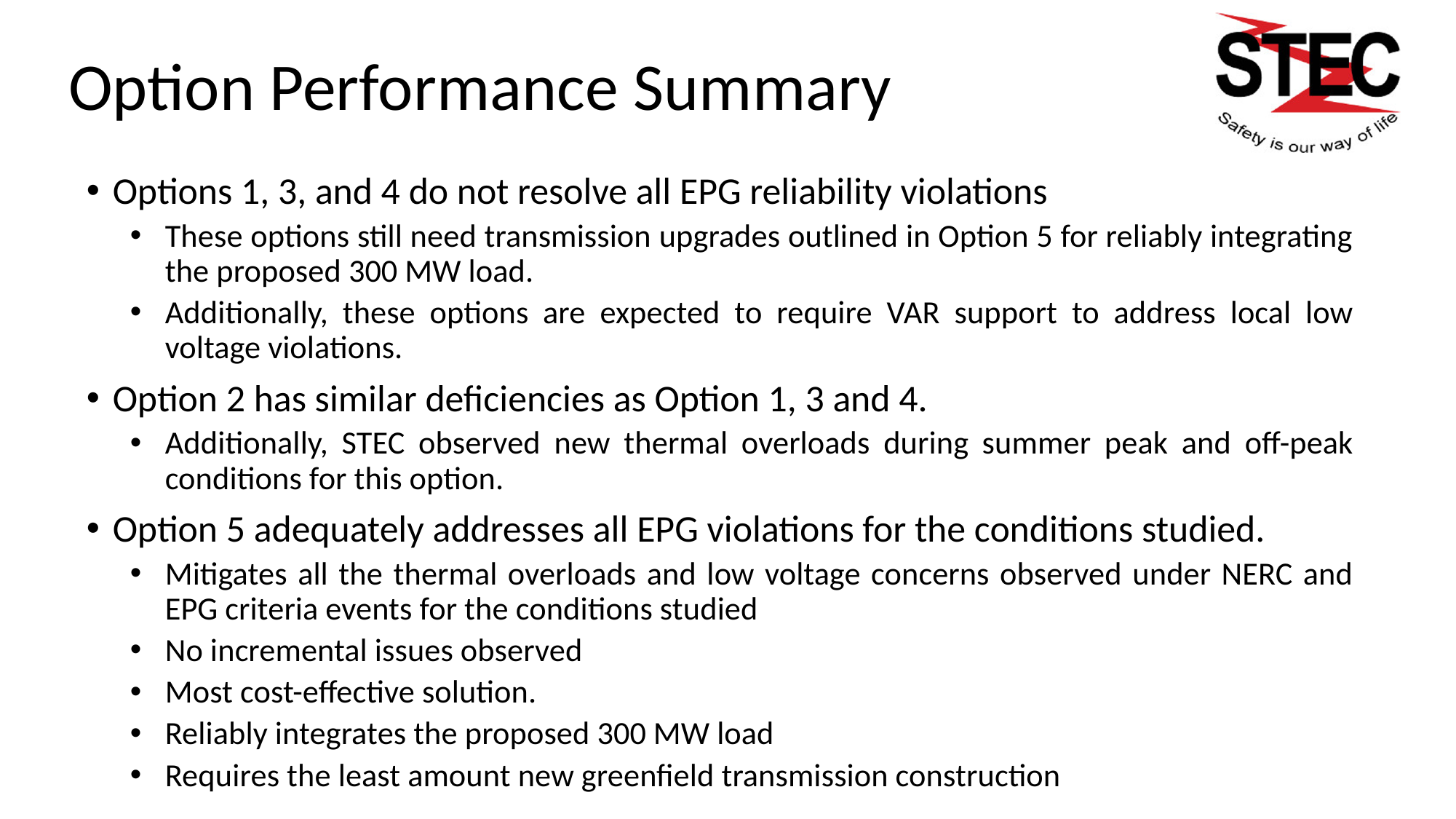

# Option Performance Summary
Options 1, 3, and 4 do not resolve all EPG reliability violations
These options still need transmission upgrades outlined in Option 5 for reliably integrating the proposed 300 MW load.
Additionally, these options are expected to require VAR support to address local low voltage violations.
Option 2 has similar deficiencies as Option 1, 3 and 4.
Additionally, STEC observed new thermal overloads during summer peak and off-peak conditions for this option.
Option 5 adequately addresses all EPG violations for the conditions studied.
Mitigates all the thermal overloads and low voltage concerns observed under NERC and EPG criteria events for the conditions studied
No incremental issues observed
Most cost-effective solution.
Reliably integrates the proposed 300 MW load
Requires the least amount new greenfield transmission construction